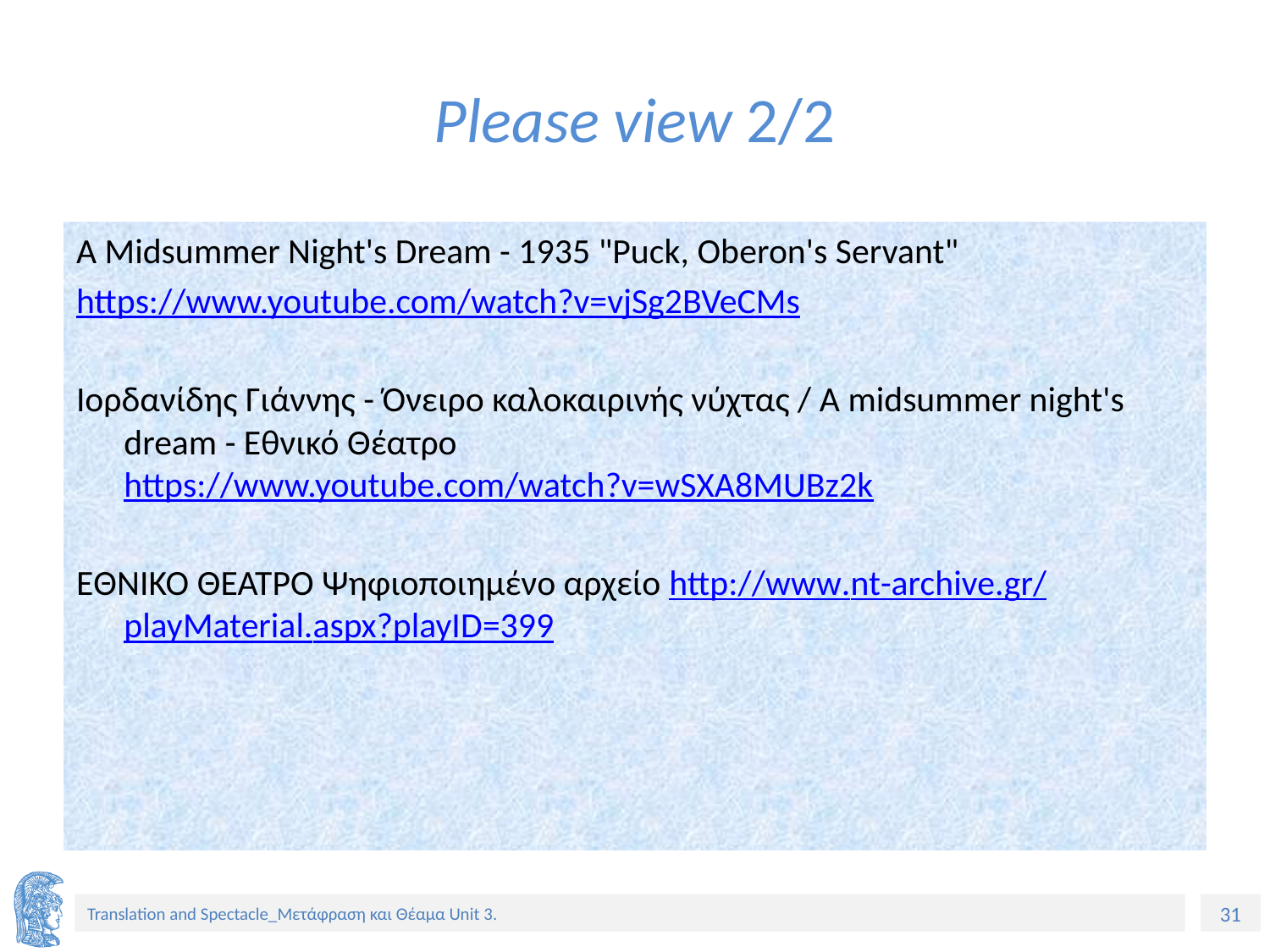

# Please view 2/2
A Midsummer Night's Dream - 1935 "Puck, Oberon's Servant"
https://www.youtube.com/watch?v=vjSg2BVeCMs

Ιορδανίδης Γιάννης - Όνειρο καλοκαιρινής νύχτας / A midsummer night's dream - Εθνικό Θέατρο https://www.youtube.com/watch?v=wSXA8MUBz2k

EΘΝΙΚΟ ΘΕΑΤΡΟ Ψηφιοποιημένο αρχείο http://www.nt-archive.gr/playMaterial.aspx?playID=399